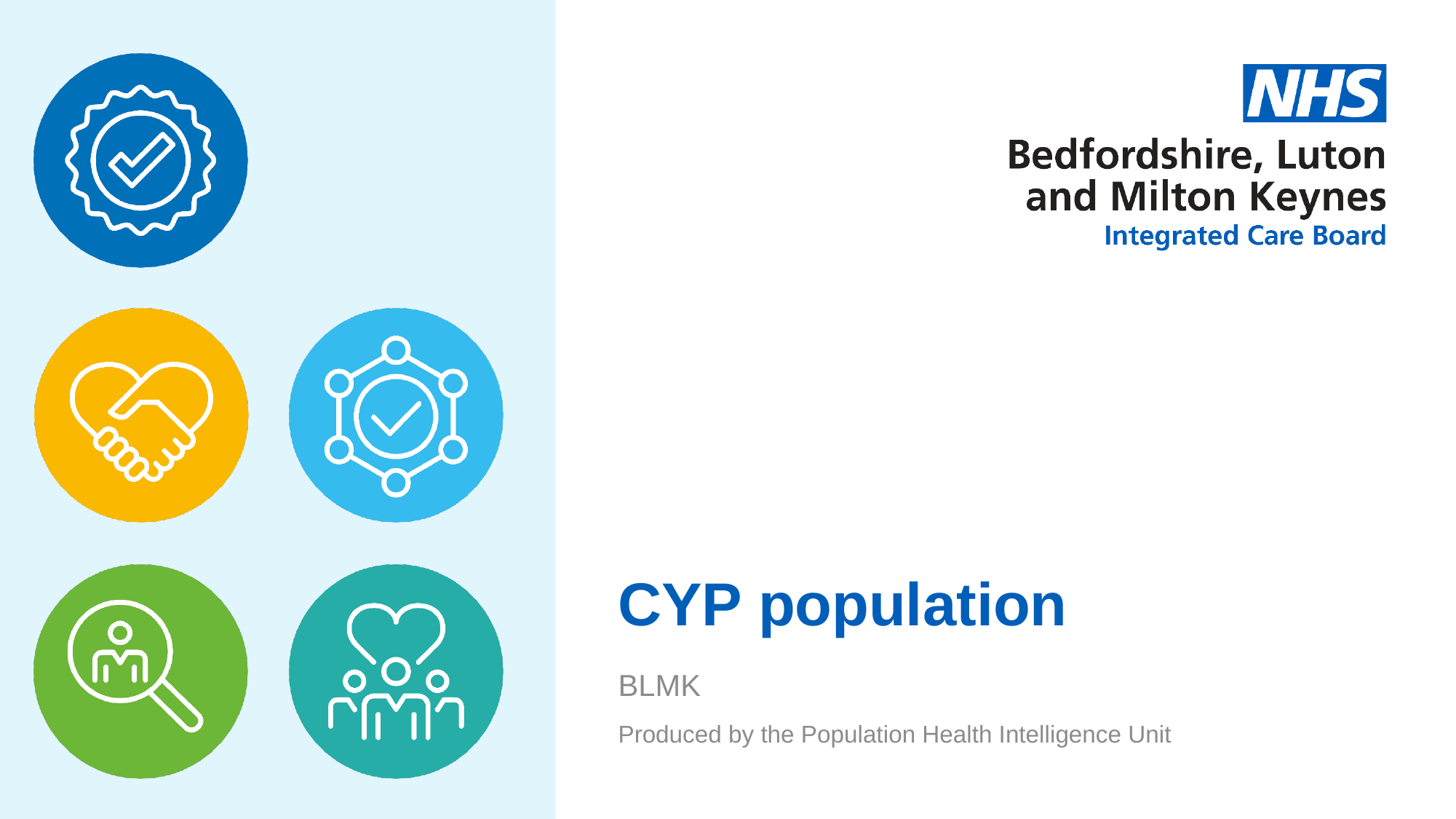

# CYP population
BLMK
Produced by the Population Health Intelligence Unit